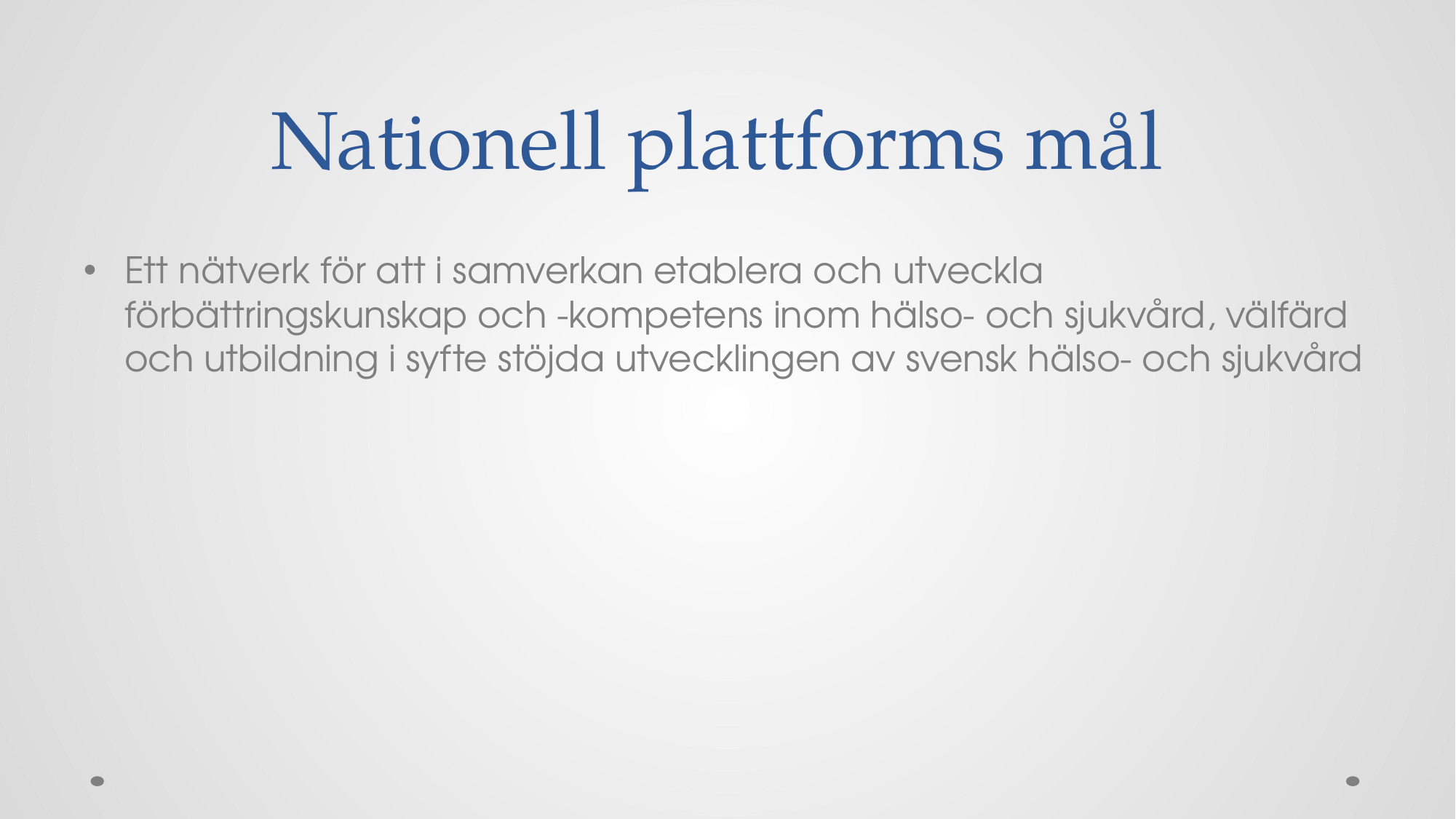

# Nationell plattforms mål

Ett nätverk för att i samverkan etablera och utveckla förbättringskunskap och -kompetens inom hälso- och sjukvård, välfärd och utbildning i syfte stöjda utvecklingen av svensk hälso- och sjukvård